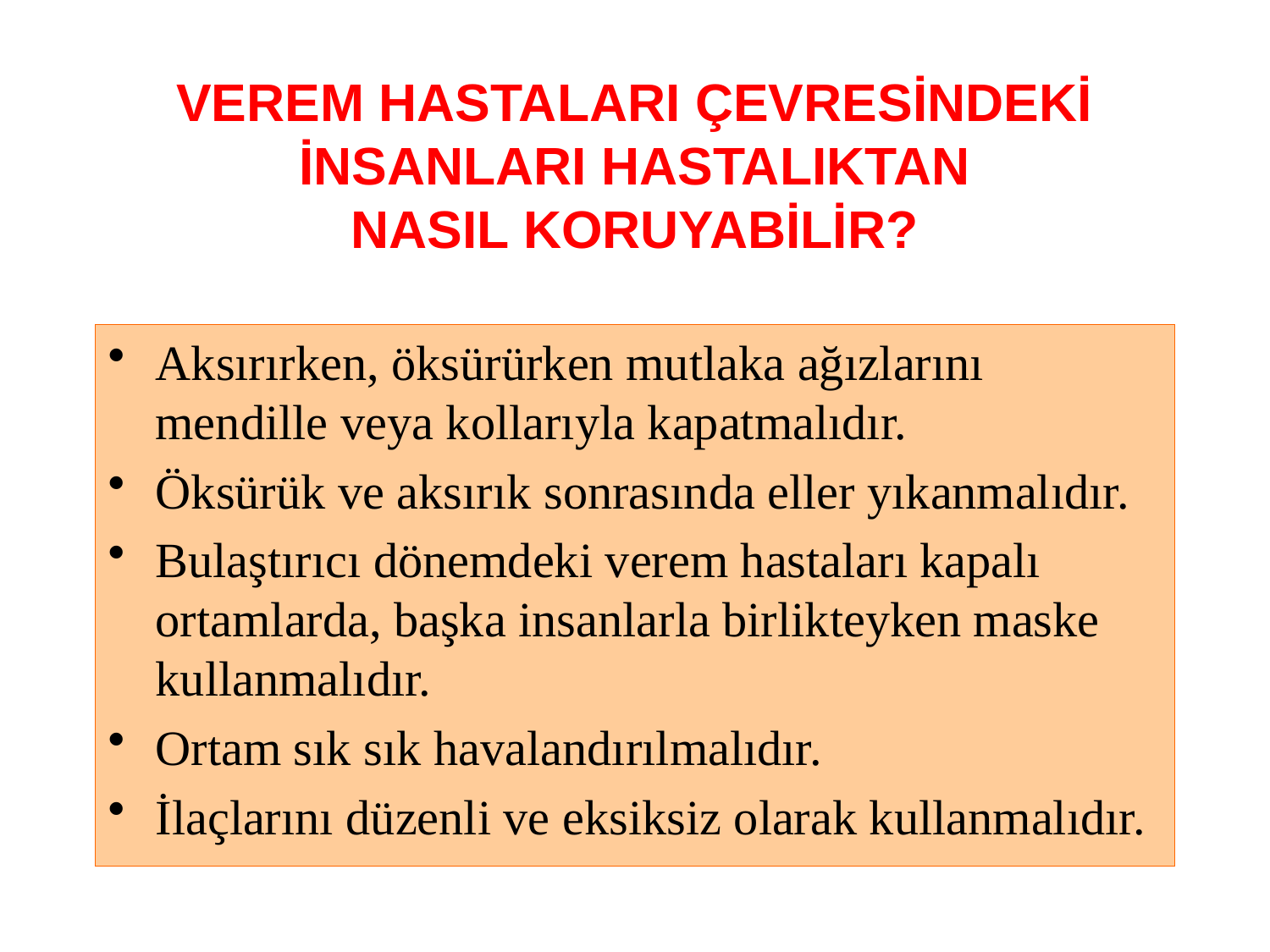

# VEREM HASTALARI ÇEVRESİNDEKİ İNSANLARI HASTALIKTAN NASIL KORUYABİLİR?
Aksırırken, öksürürken mutlaka ağızlarını mendille veya kollarıyla kapatmalıdır.
Öksürük ve aksırık sonrasında eller yıkanmalıdır.
Bulaştırıcı dönemdeki verem hastaları kapalı ortamlarda, başka insanlarla birlikteyken maske kullanmalıdır.
Ortam sık sık havalandırılmalıdır.
İlaçlarını düzenli ve eksiksiz olarak kullanmalıdır.